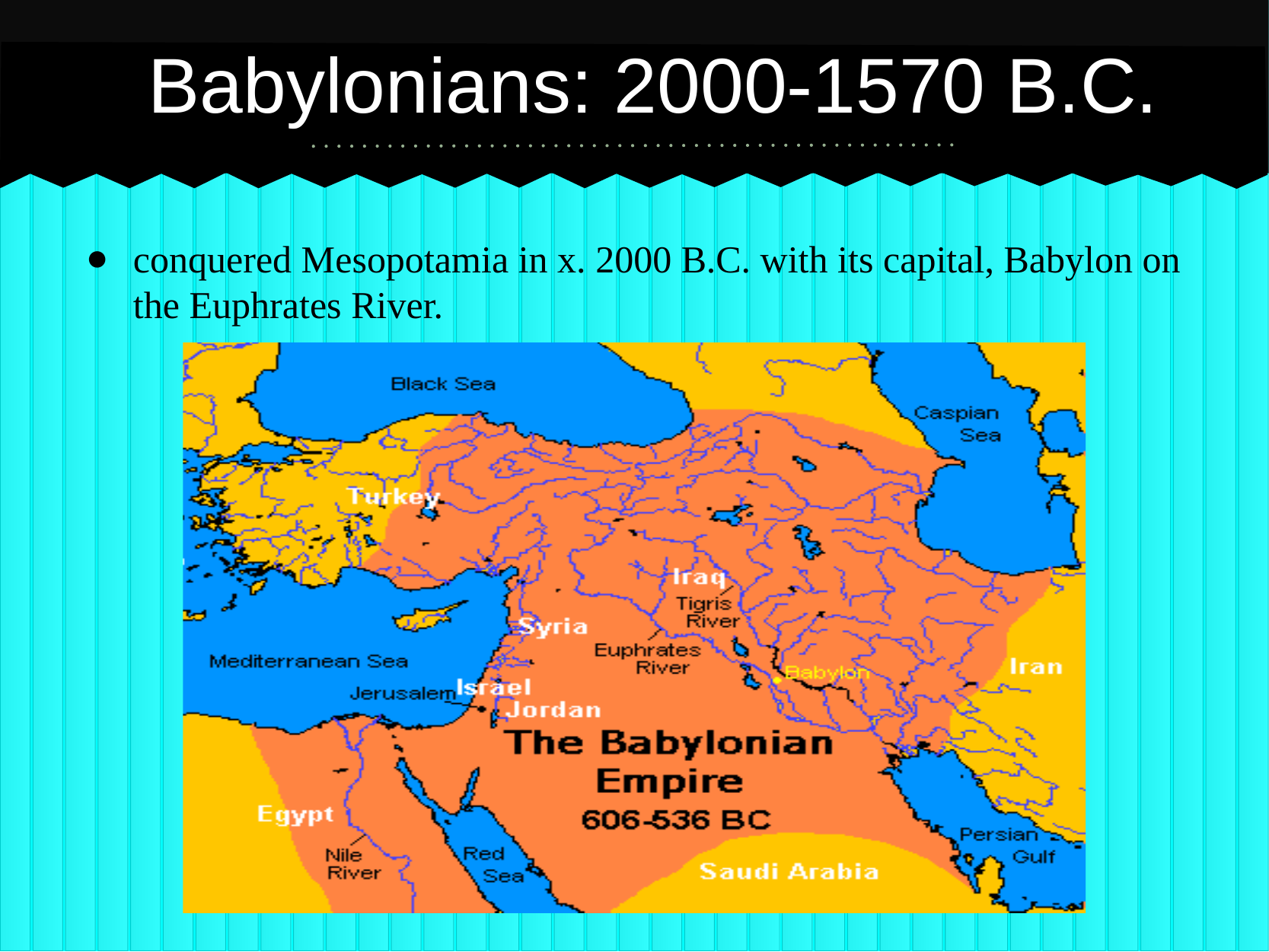

# Babylonians: 2000-1570 B.C.
conquered Mesopotamia in x. 2000 B.C. with its capital, Babylon on the Euphrates River.